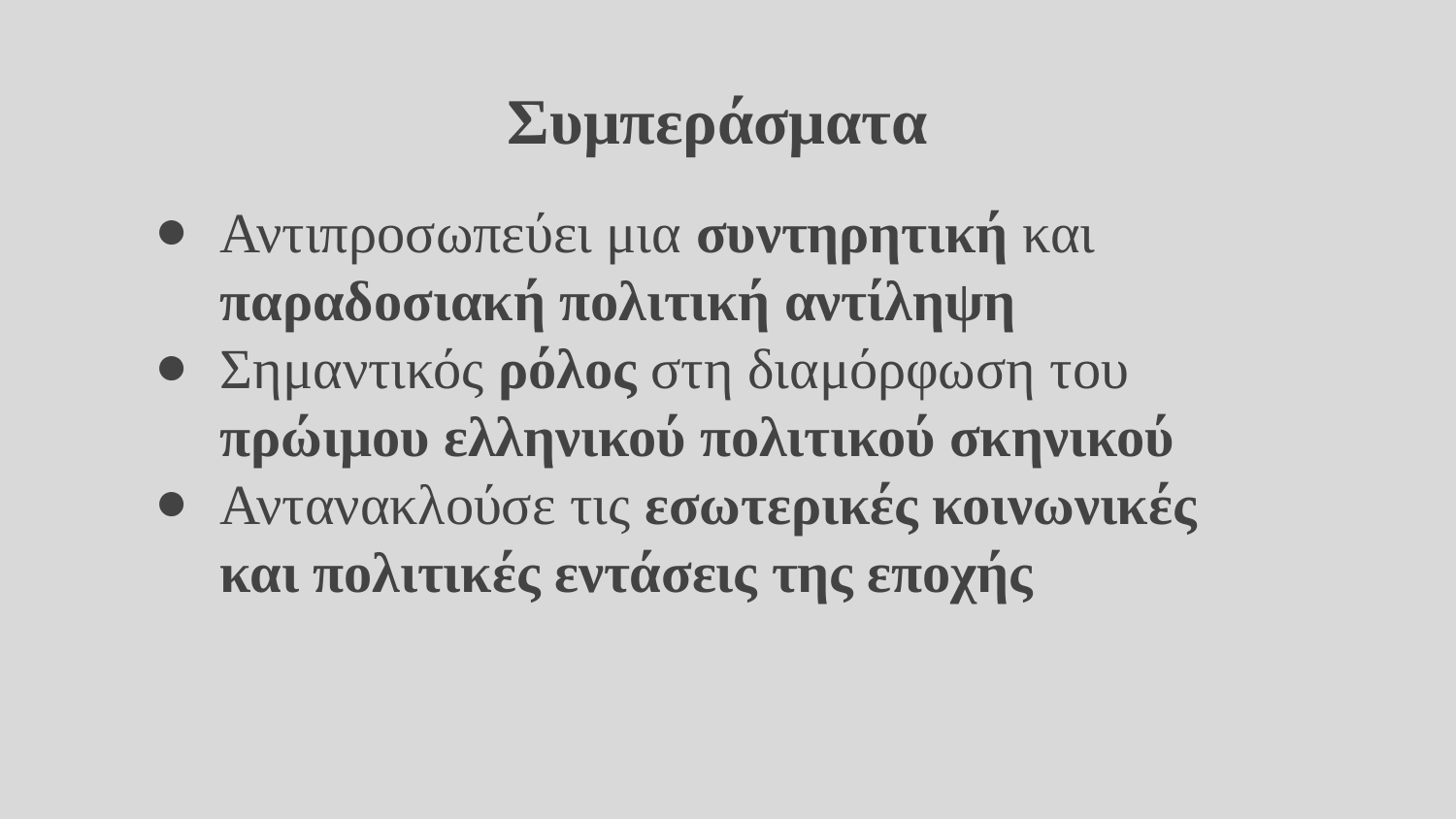

Συμπεράσματα
Αντιπροσωπεύει μια συντηρητική και παραδοσιακή πολιτική αντίληψη
Σημαντικός ρόλος στη διαμόρφωση του πρώιμου ελληνικού πολιτικού σκηνικού
Αντανακλούσε τις εσωτερικές κοινωνικές και πολιτικές εντάσεις της εποχής